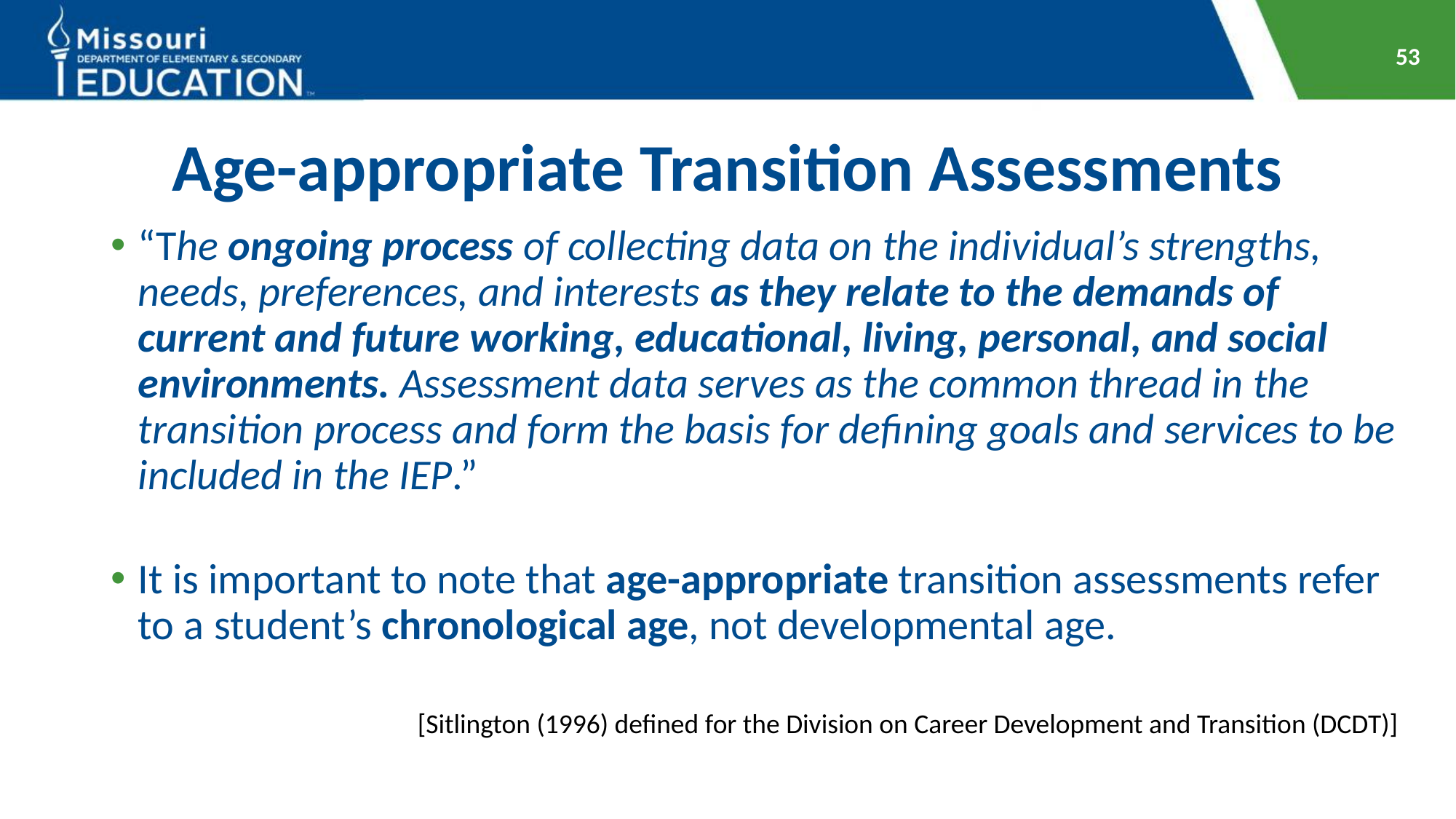

53
# Age-appropriate Transition Assessments
“The ongoing process of collecting data on the individual’s strengths, needs, preferences, and interests as they relate to the demands of current and future working, educational, living, personal, and social environments. Assessment data serves as the common thread in the transition process and form the basis for defining goals and services to be included in the IEP.”
It is important to note that age-appropriate transition assessments refer to a student’s chronological age, not developmental age.
[Sitlington (1996) defined for the Division on Career Development and Transition (DCDT)]